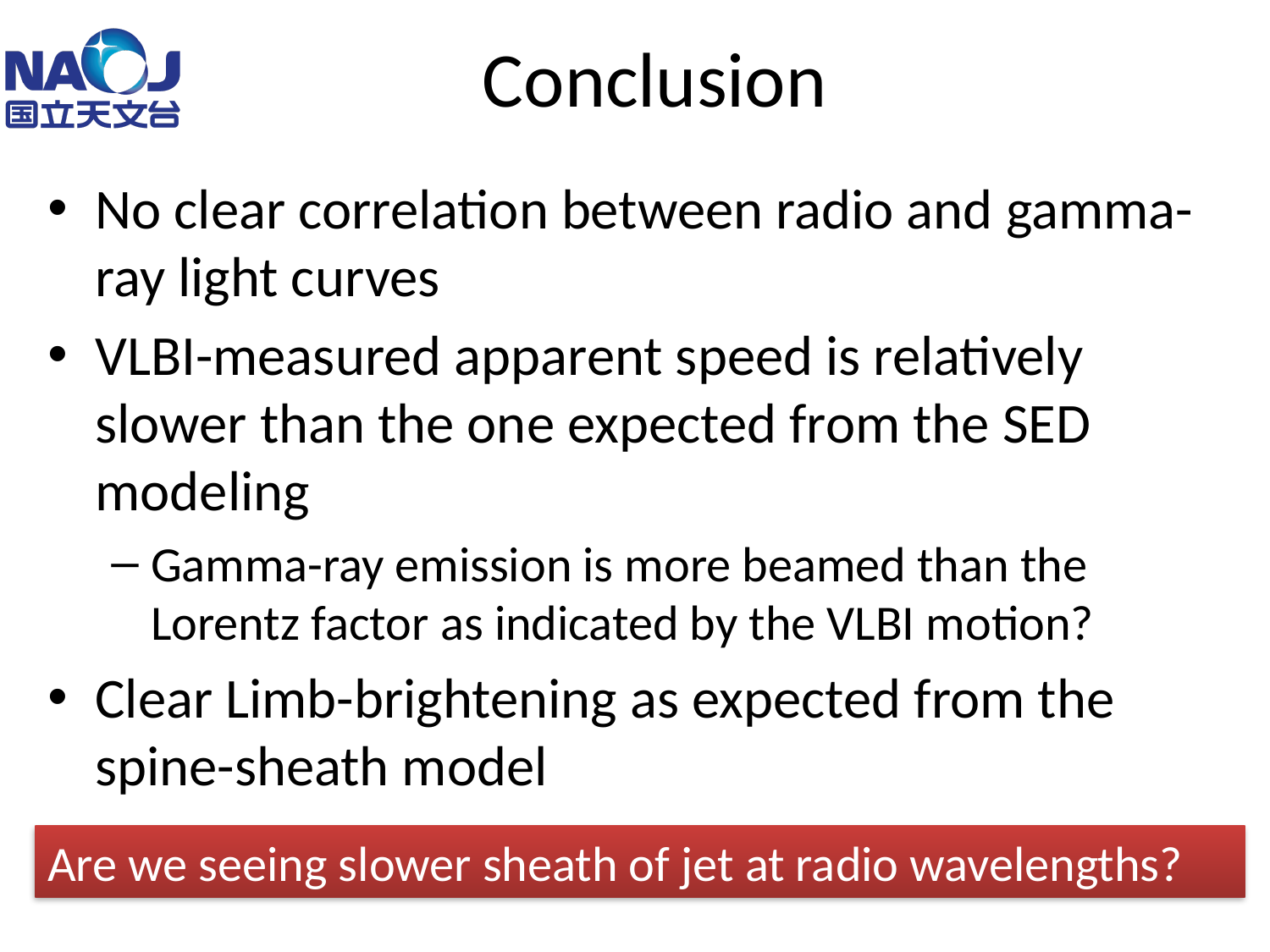

# Conclusion
No clear correlation between radio and gamma-ray light curves
VLBI-measured apparent speed is relatively slower than the one expected from the SED modeling
Gamma-ray emission is more beamed than the Lorentz factor as indicated by the VLBI motion?
Clear Limb-brightening as expected from the spine-sheath model

Are we seeing slower sheath of jet at radio wavelengths?